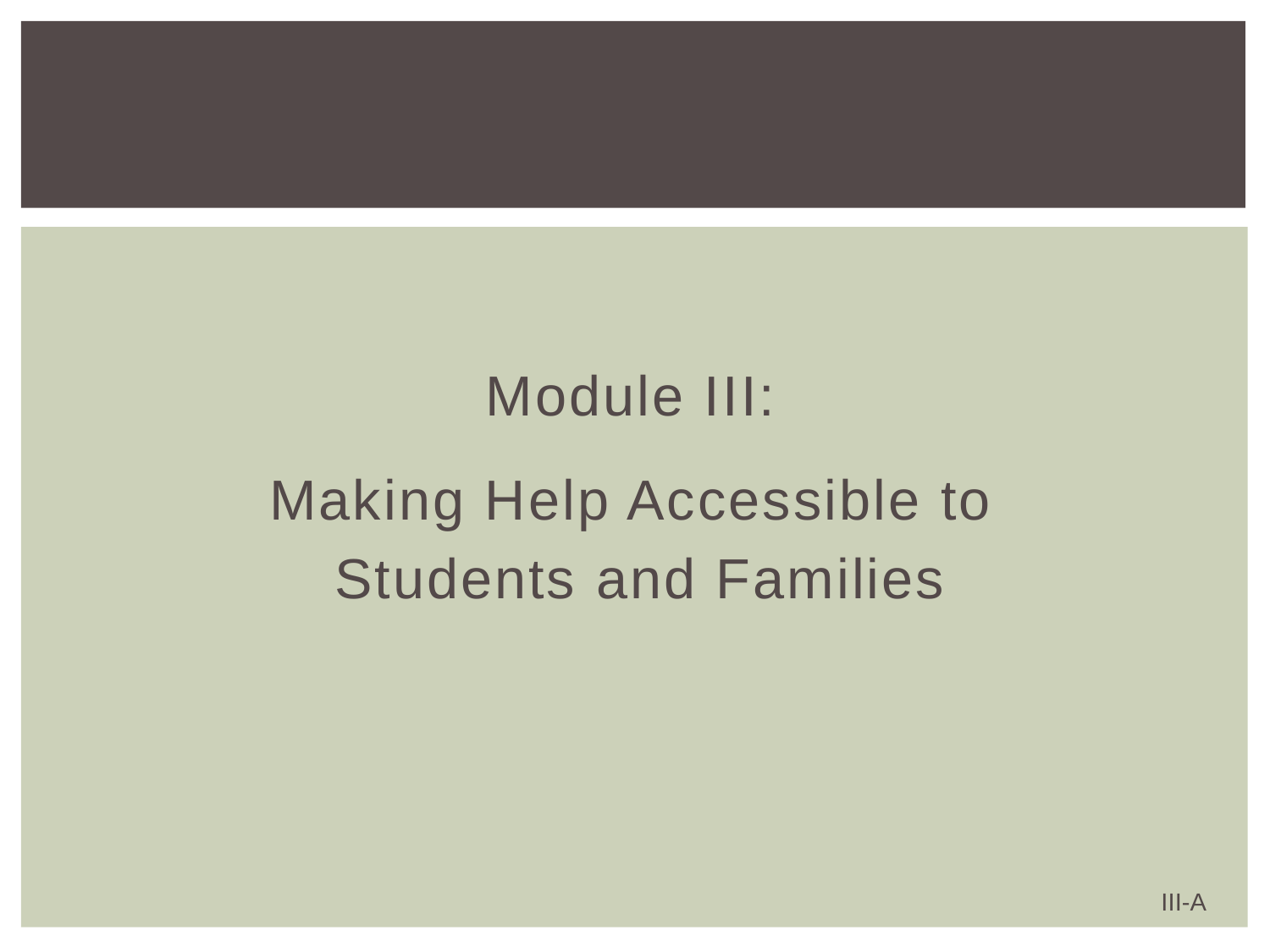

#
Module III:

Making Help Accessible to
Students and Families
III-A